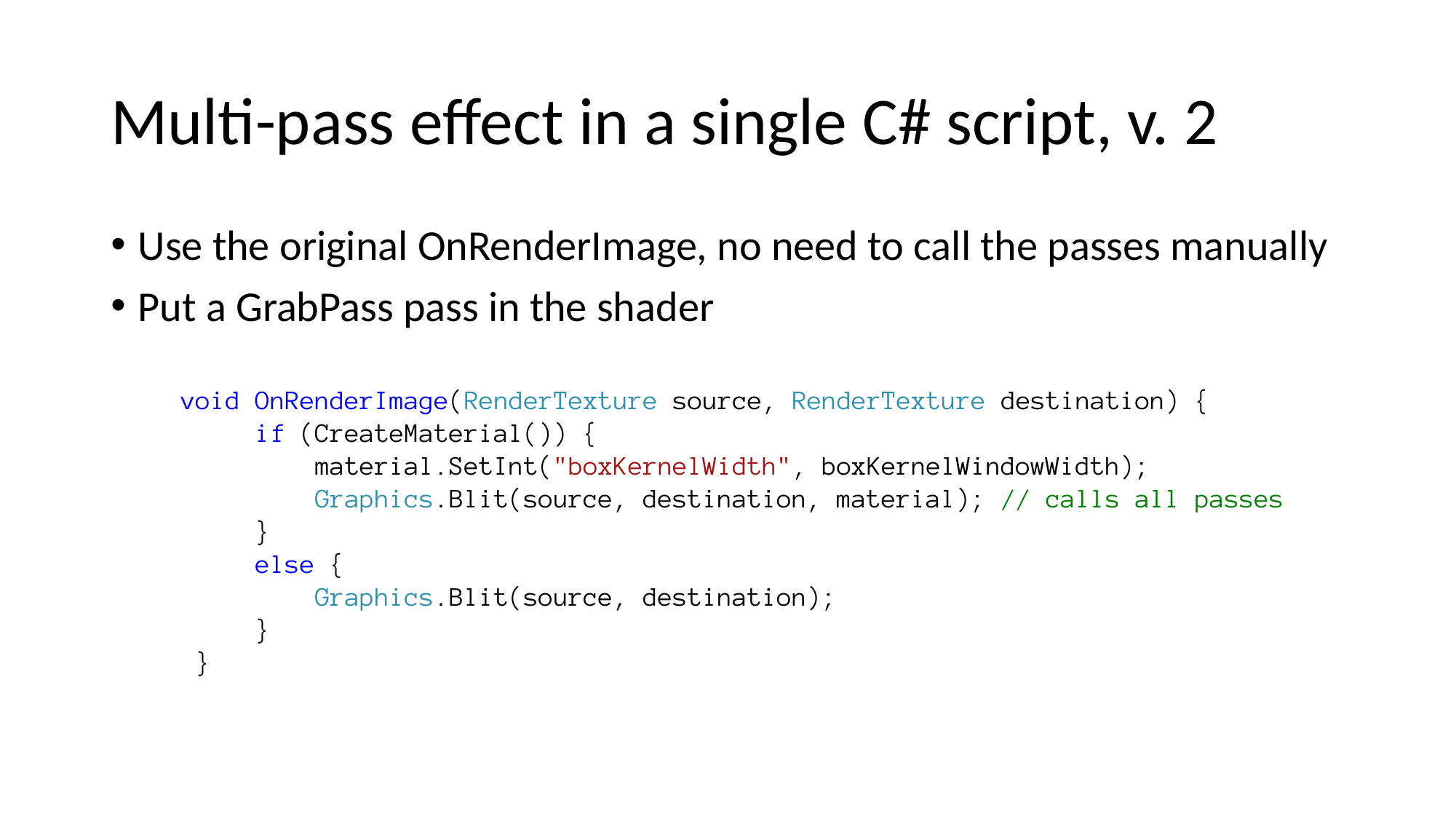

# Multi-pass effect in a single C# script, v. 2
Use the original OnRenderImage, no need to call the passes manually
Put a GrabPass pass in the shader
   void OnRenderImage(RenderTexture source, RenderTexture destination) {
        if (CreateMaterial()) {
            material.SetInt("boxKernelWidth", boxKernelWindowWidth);
            Graphics.Blit(source, destination, material); // calls all passes
        }
        else {
            Graphics.Blit(source, destination);
        }
    }